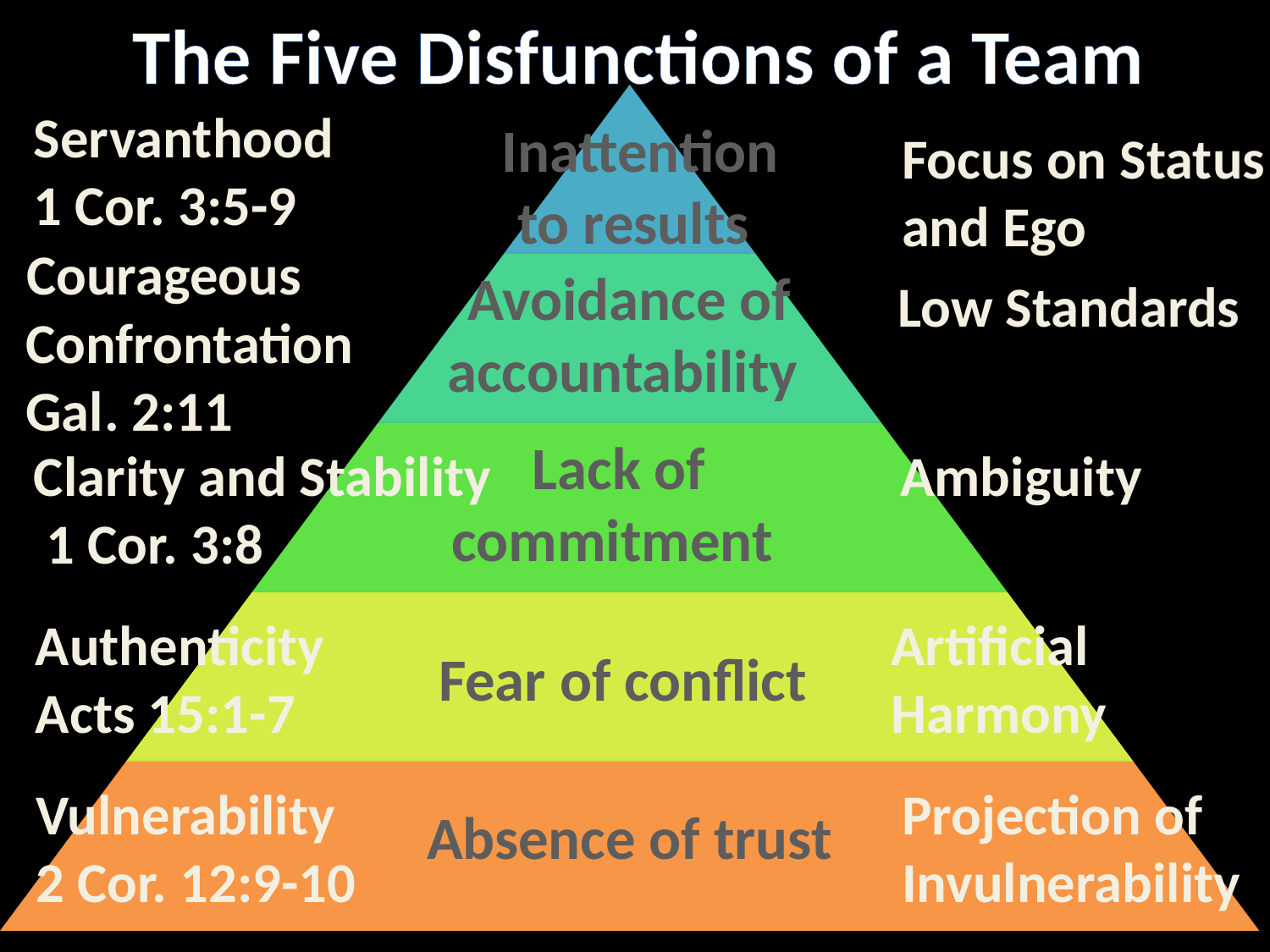

The Five Disfunctions of a Team

Servanthood
1 Cor. 3:5-9
Inattention
to results
Focus on Status and Ego
 Courageous
 Confrontation
 Gal. 2:11
Avoidance of accountability
Low Standards
Lack of commitment
Clarity and Stability   1 Cor. 3:8
Ambiguity
Authenticity
Acts 15:1-7
Artificial
Harmony
Fear of conflict
Vulnerability
2 Cor. 12:9-10
Projection of Invulnerability
Absence of trust